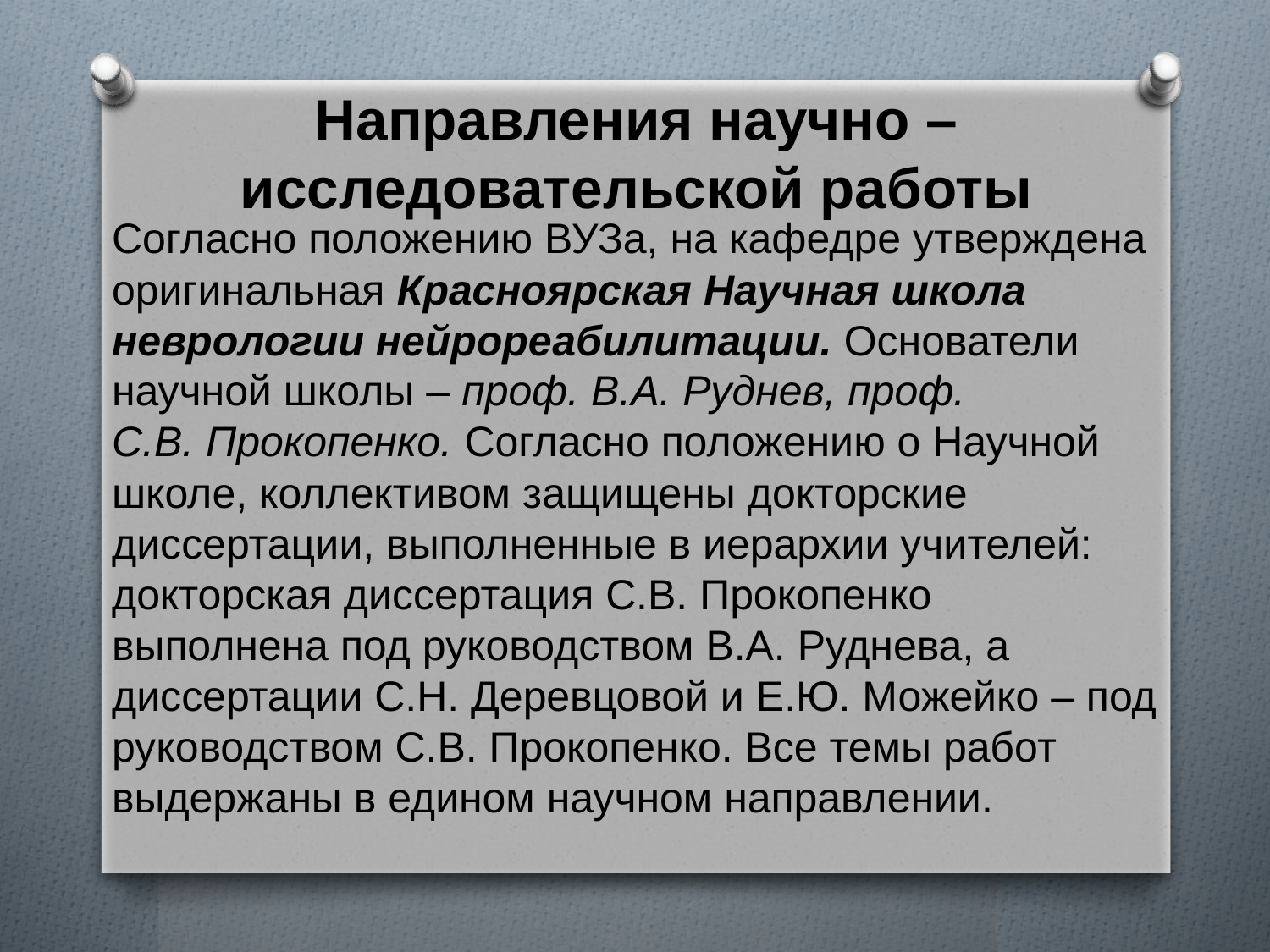

# Направления научно – исследовательской работы
Согласно положению ВУЗа, на кафедре утверждена оригинальная Красноярская Научная школа неврологии нейрореабилитации. Основатели научной школы – проф. В.А. Руднев, проф.          С.В. Прокопенко. Согласно положению о Научной школе, коллективом защищены докторские диссертации, выполненные в иерархии учителей: докторская диссертация С.В. Прокопенко выполнена под руководством В.А. Руднева, а диссертации С.Н. Деревцовой и Е.Ю. Можейко – под руководством С.В. Прокопенко. Все темы работ выдержаны в едином научном направлении.